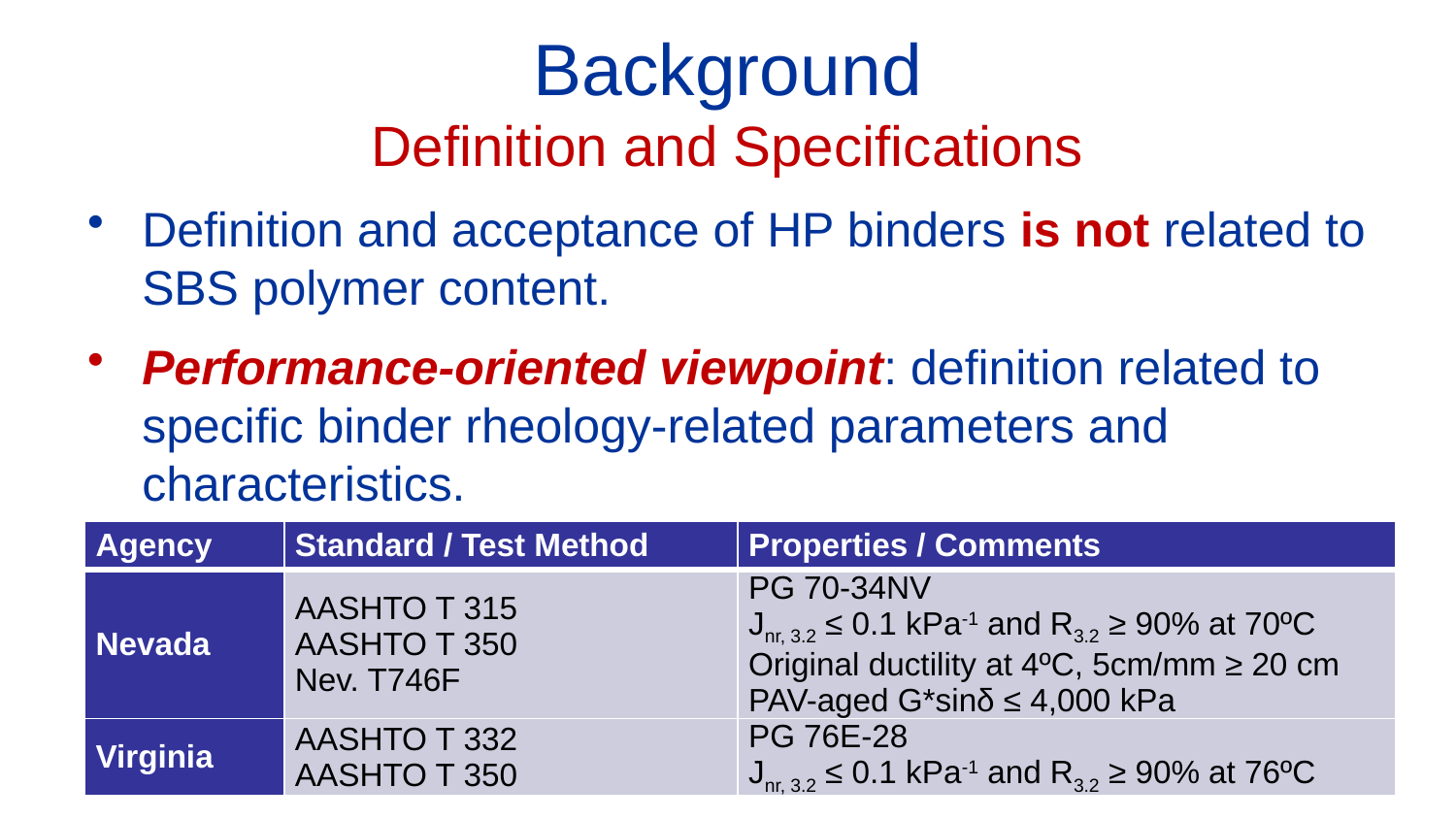

Background
Definition and Specifications
Definition and acceptance of HP binders is not related to SBS polymer content.
Performance-oriented viewpoint: definition related to specific binder rheology-related parameters and characteristics.
| Agency | Standard / Test Method | Properties / Comments |
| --- | --- | --- |
| Nevada | AASHTO T 315 AASHTO T 350 Nev. T746F | PG 70-34NV Jnr, 3.2 ≤ 0.1 kPa-1 and R3.2 ≥ 90% at 70ºC Original ductility at 4ºC, 5cm/mm ≥ 20 cm PAV-aged G\*sinδ ≤ 4,000 kPa |
| Virginia | AASHTO T 332 AASHTO T 350 | PG 76E-28 Jnr, 3.2 ≤ 0.1 kPa-1 and R3.2 ≥ 90% at 76ºC |
9